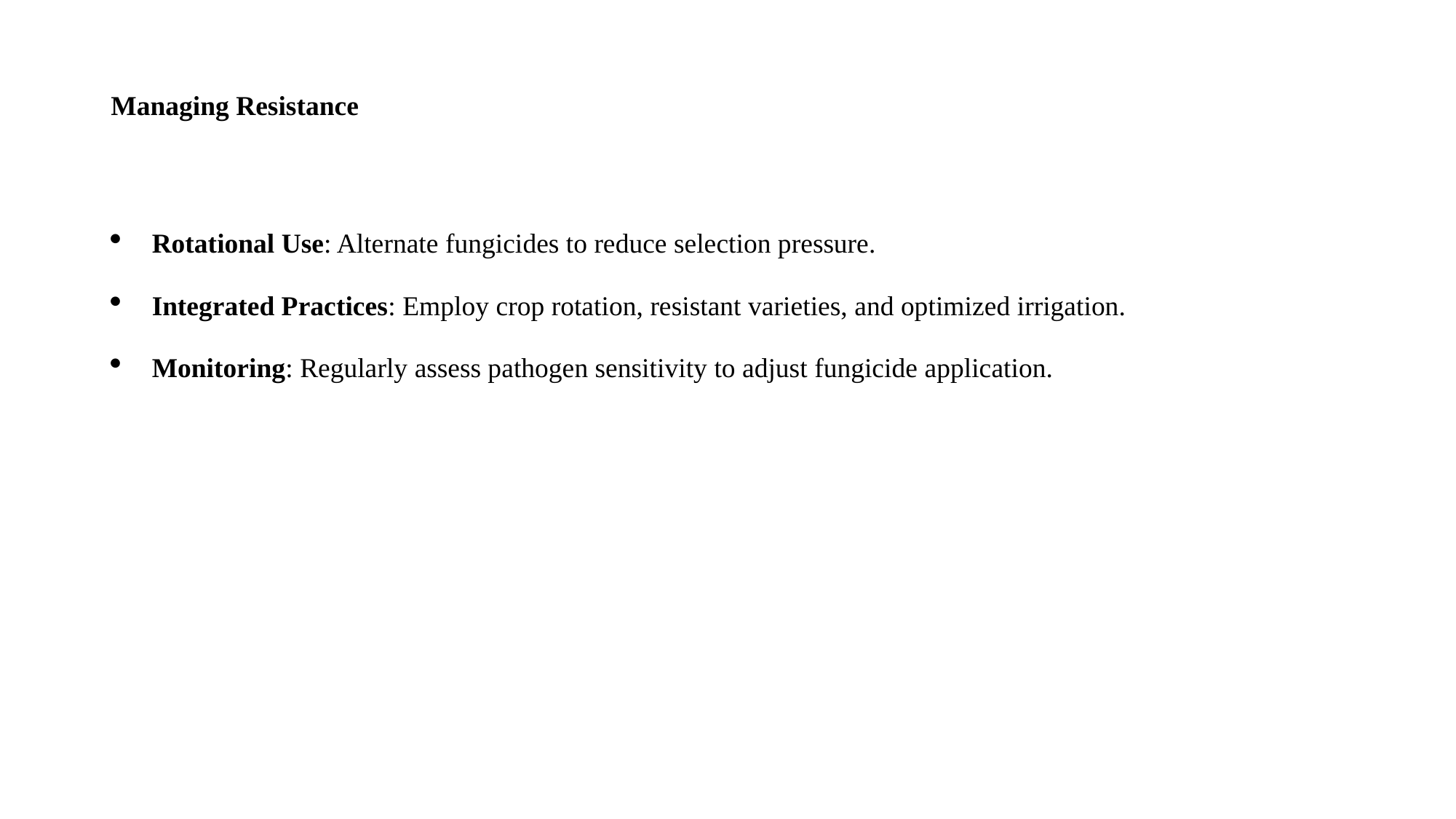

# Managing Resistance
Rotational Use: Alternate fungicides to reduce selection pressure.
Integrated Practices: Employ crop rotation, resistant varieties, and optimized irrigation.
Monitoring: Regularly assess pathogen sensitivity to adjust fungicide application.